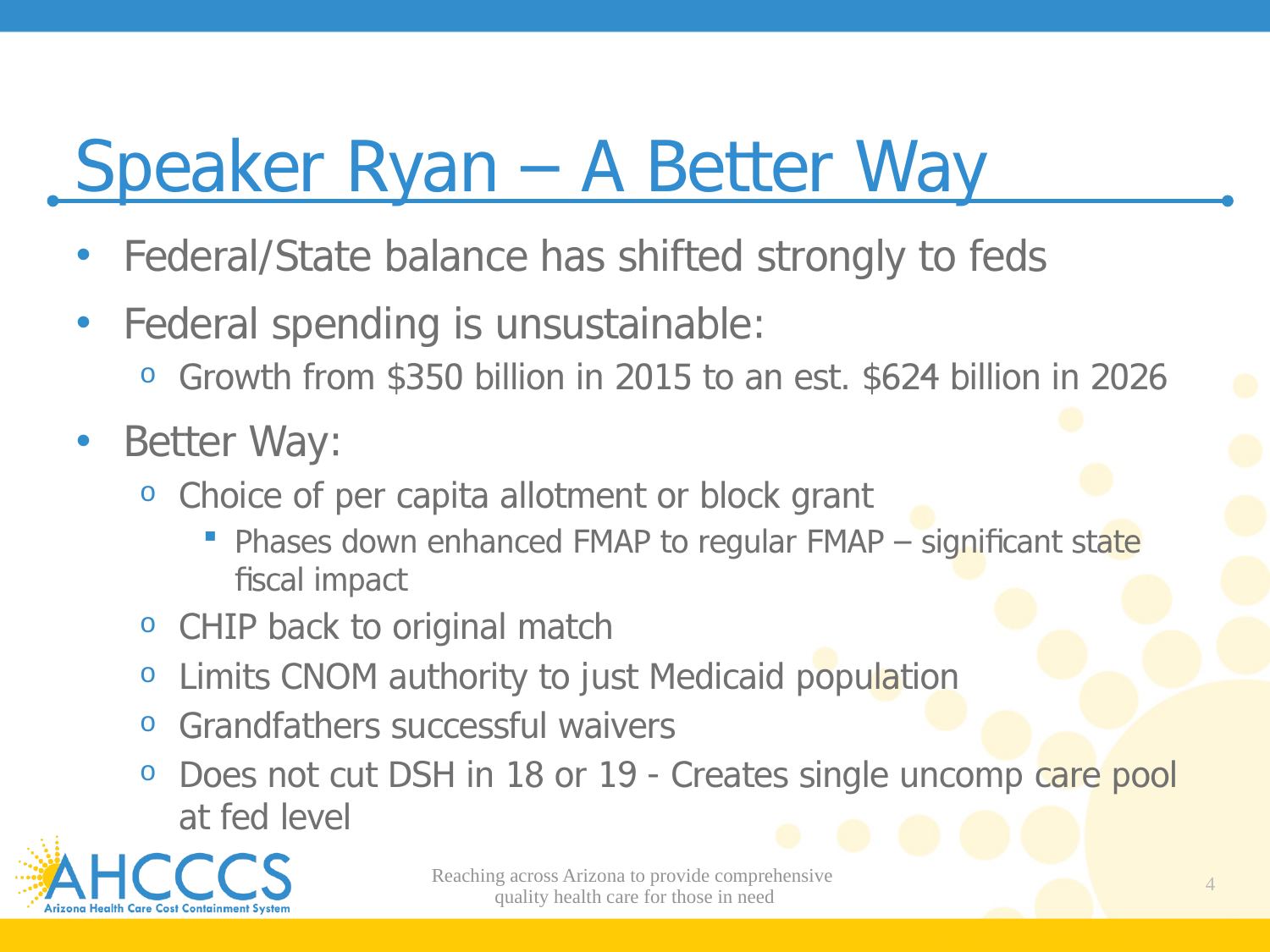

# Speaker Ryan – A Better Way
Federal/State balance has shifted strongly to feds
Federal spending is unsustainable:
Growth from $350 billion in 2015 to an est. $624 billion in 2026
Better Way:
Choice of per capita allotment or block grant
Phases down enhanced FMAP to regular FMAP – significant state fiscal impact
CHIP back to original match
Limits CNOM authority to just Medicaid population
Grandfathers successful waivers
Does not cut DSH in 18 or 19 - Creates single uncomp care pool at fed level

Reaching across Arizona to provide comprehensive
quality health care for those in need
4